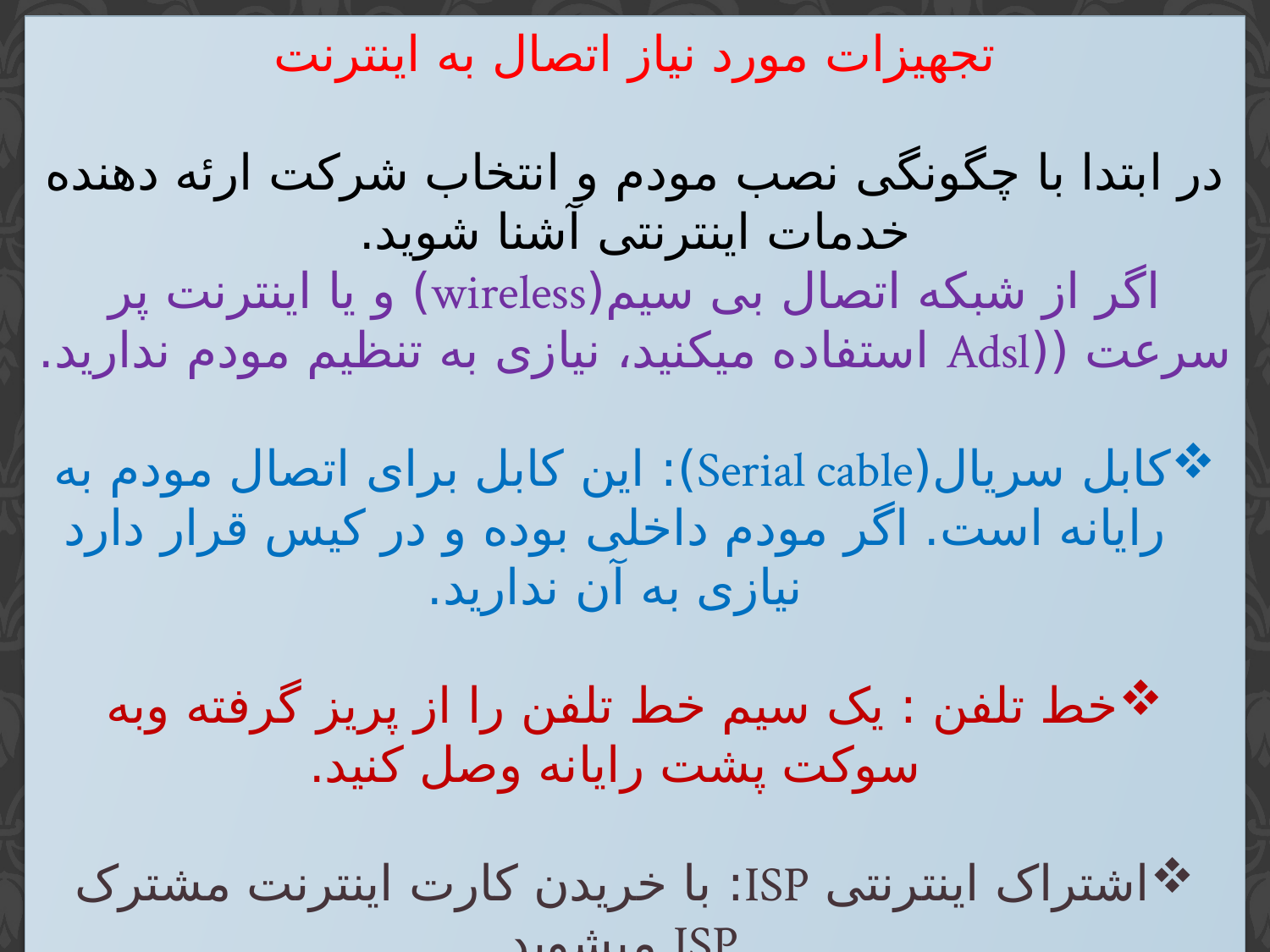

تجهیزات مورد نیاز اتصال به اینترنت

در ابتدا با چگونگی نصب مودم و انتخاب شرکت ارئه دهنده خدمات اینترنتی آشنا شوید.
اگر از شبکه اتصال بی سیم(wireless) و یا اینترنت پر سرعت ((Adsl استفاده میکنید، نیازی به تنظیم مودم ندارید.

کابل سریال(Serial cable): این کابل برای اتصال مودم به رایانه است. اگر مودم داخلی بوده و در کیس قرار دارد نیازی به آن ندارید.

خط تلفن : یک سیم خط تلفن را از پریز گرفته وبه سوکت پشت رایانه وصل کنید.

اشتراک اینترنتی ISP: با خریدن کارت اینترنت مشترک ISP میشوید.